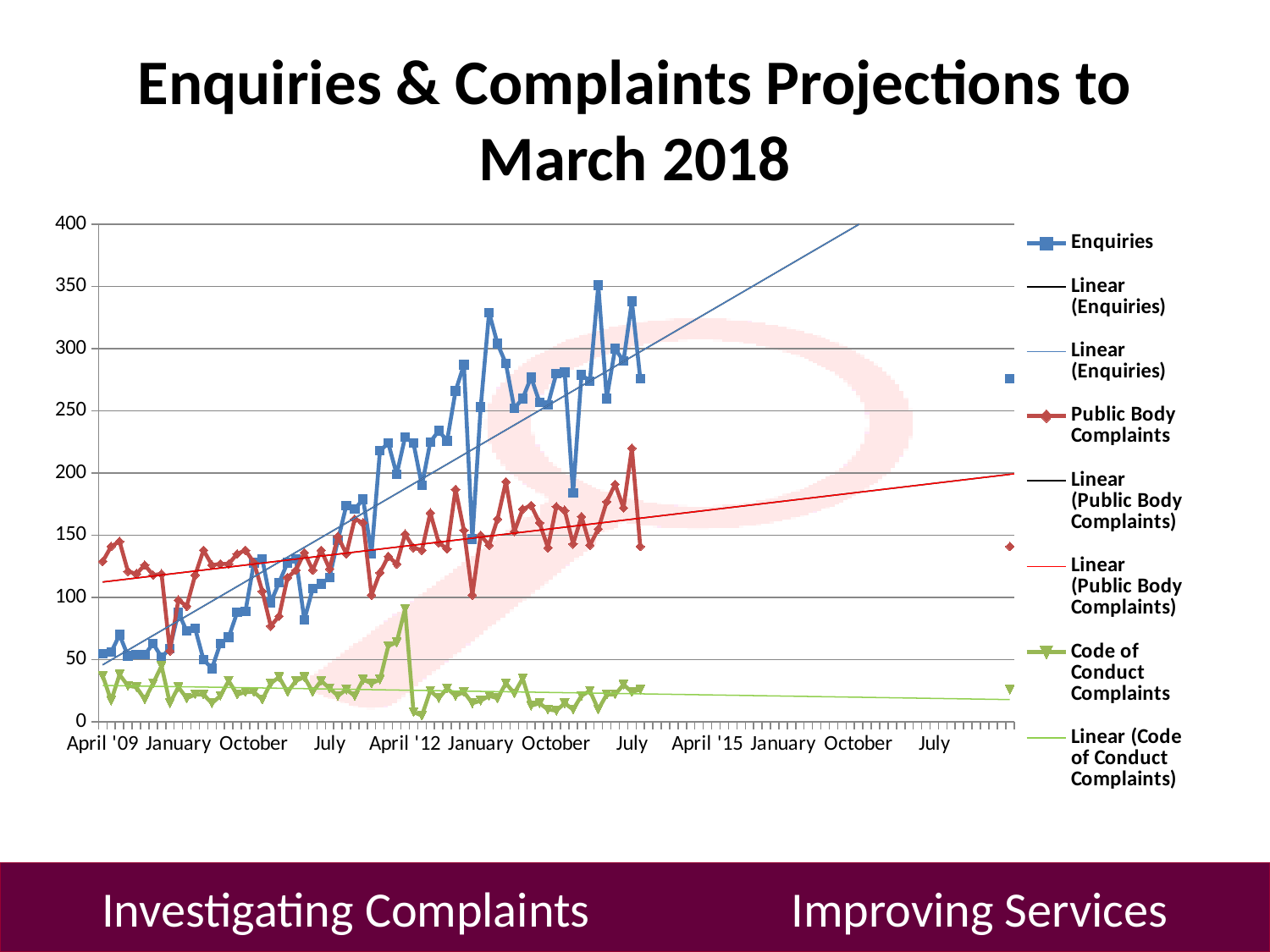

# Enquiries & Complaints Projections to March 2018

### Chart

| Category | Enquiries | Public Body Complaints | Code of Conduct Complaints |
|---|---|---|---|
| April '09 | 55.0 | 129.0 | 37.0 |
| May | 56.0 | 141.0 | 17.0 |
| June | 70.0 | 145.0 | 38.0 |
| July | 53.0 | 121.0 | 29.0 |
| August | 54.0 | 119.0 | 28.0 |
| September | 54.0 | 126.0 | 18.0 |
| October | 63.0 | 118.0 | 31.0 |
| November | 52.0 | 119.0 | 45.0 |
| December | 59.0 | 57.0 | 15.0 |
| January | 88.0 | 98.0 | 28.0 |
| February | 73.0 | 93.0 | 19.0 |
| March | 75.0 | 118.0 | 22.0 |
| April '10 | 50.0 | 138.0 | 22.0 |
| May | 43.0 | 126.0 | 15.0 |
| June | 63.0 | 127.0 | 21.0 |
| July | 68.0 | 127.0 | 33.0 |
| August | 88.0 | 135.0 | 22.0 |
| September | 89.0 | 138.0 | 24.0 |
| October | 128.0 | 128.0 | 24.0 |
| November | 131.0 | 105.0 | 18.0 |
| December | 96.0 | 77.0 | 31.0 |
| January | 112.0 | 85.0 | 36.0 |
| February | 128.0 | 116.0 | 24.0 |
| March | 131.0 | 122.0 | 33.0 |
| April '11 | 82.0 | 136.0 | 36.0 |
| May | 107.0 | 122.0 | 24.0 |
| June | 111.0 | 138.0 | 33.0 |
| July | 116.0 | 123.0 | 27.0 |
| August | 146.0 | 149.0 | 21.0 |
| September | 174.0 | 135.0 | 26.0 |
| October | 171.0 | 163.0 | 21.0 |
| November | 179.0 | 160.0 | 34.0 |
| December | 135.0 | 102.0 | 31.0 |
| January | 218.0 | 120.0 | 34.0 |
| February | 224.0 | 133.0 | 61.0 |
| March | 199.0 | 127.0 | 64.0 |
| April '12 | 229.0 | 151.0 | 91.0 |
| May | 224.0 | 140.0 | 8.0 |
| June | 190.0 | 138.0 | 5.0 |
| July | 225.0 | 168.0 | 25.0 |
| August | 234.0 | 144.0 | 19.0 |
| September | 226.0 | 139.0 | 27.0 |
| October | 266.0 | 187.0 | 21.0 |
| November | 287.0 | 154.0 | 24.0 |
| December | 147.0 | 102.0 | 15.0 |
| January | 253.0 | 150.0 | 17.0 |
| February | 329.0 | 142.0 | 21.0 |
| March | 304.0 | 163.0 | 19.0 |
| April '13 | 288.0 | 193.0 | 31.0 |
| May | 252.0 | 153.0 | 23.0 |
| June | 260.0 | 171.0 | 35.0 |
| July | 277.0 | 174.0 | 13.0 |
| August | 257.0 | 160.0 | 15.0 |
| September | 255.0 | 140.0 | 10.0 |
| October | 280.0 | 173.0 | 9.0 |
| November | 281.0 | 170.0 | 15.0 |
| December | 184.0 | 143.0 | 10.0 |
| January | 279.0 | 165.0 | 21.0 |
| February | 274.0 | 142.0 | 25.0 |
| March | 351.0 | 155.0 | 10.0 |
| April '14 | 260.0 | 177.0 | 22.0 |
| May | 300.0 | 191.0 | 22.0 |
| June | 290.0 | 172.0 | 30.0 |
| July | 338.0 | 220.0 | 24.0 |
| August | 276.0 | 141.0 | 26.0 |
| September | None | None | None |
| October | None | None | None |
| November | None | None | None |
| December | None | None | None |
| January | None | None | None |
| February | None | None | None |
| March | None | None | None |
| April '15 | None | None | None |
| May | None | None | None |
| June | None | None | None |
| July | None | None | None |
| August | None | None | None |
| September | None | None | None |
| October | None | None | None |
| November | None | None | None |
| December | None | None | None |
| January | None | None | None |
| February | None | None | None |
| March | None | None | None |
| April '16 | None | None | None |
| May | None | None | None |
| June | None | None | None |
| July | None | None | None |
| August | None | None | None |
| September | None | None | None |
| October | None | None | None |
| November | None | None | None |
| December | None | None | None |
| January | None | None | None |
| February | None | None | None |
| March | None | None | None |
| April '17 | None | None | None |
| May | None | None | None |
| June | None | None | None |
| July | None | None | None |
| August | None | None | None |
| September | None | None | None |
| October | None | None | None |
| November | None | None | None |
| December | None | None | None |
| January | None | None | None |
| February | None | None | None |
| March | None | None | None |